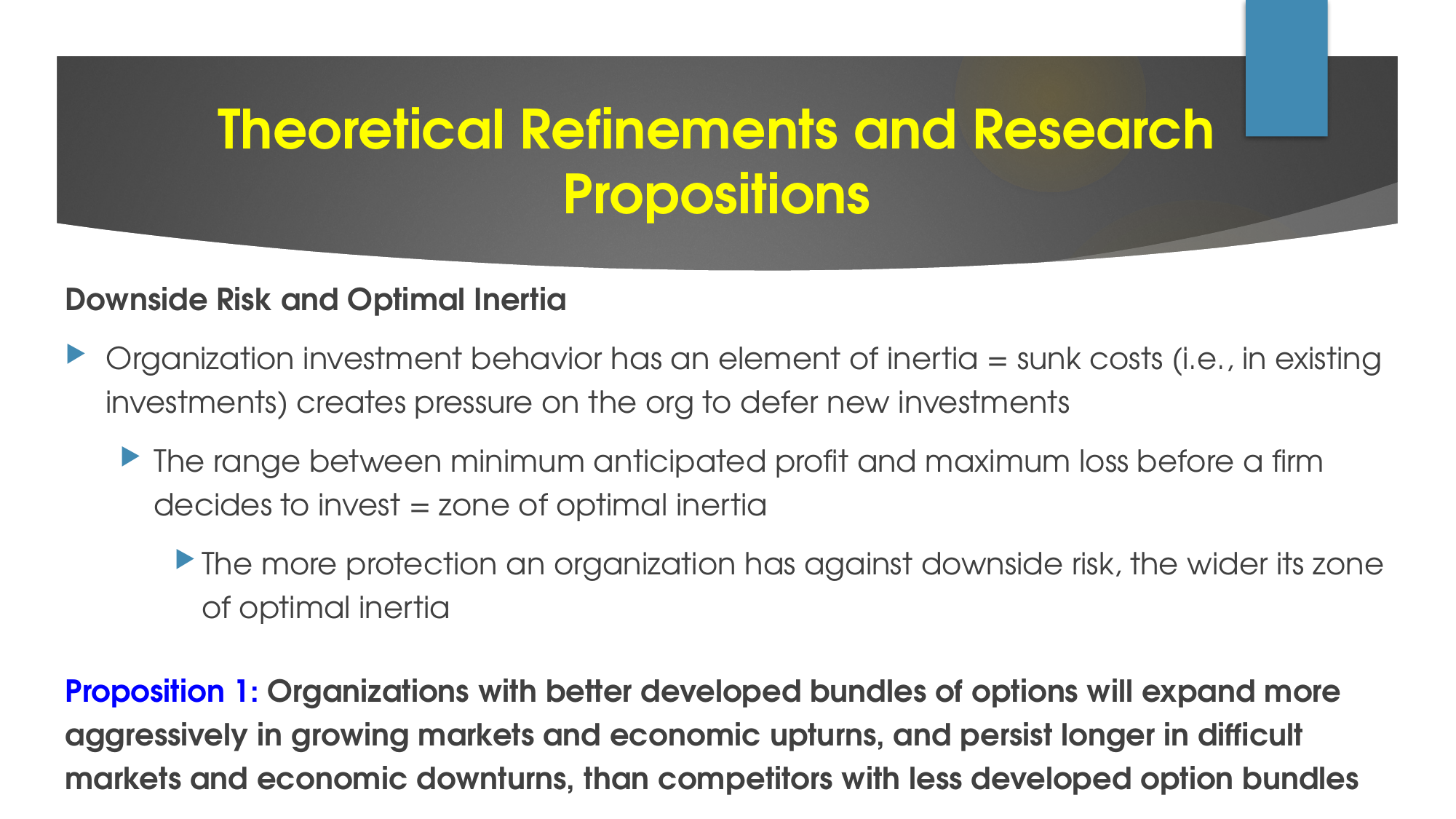

# Theoretical Refinements and Research Propositions
Downside Risk and Optimal Inertia
Organization investment behavior has an element of inertia = sunk costs (i.e., in existing investments) creates pressure on the org to defer new investments
The range between minimum anticipated profit and maximum loss before a firm decides to invest = zone of optimal inertia
The more protection an organization has against downside risk, the wider its zone of optimal inertia

Proposition 1: Organizations with better developed bundles of options will expand more aggressively in growing markets and economic upturns, and persist longer in difficult markets and economic downturns, than competitors with less developed option bundles